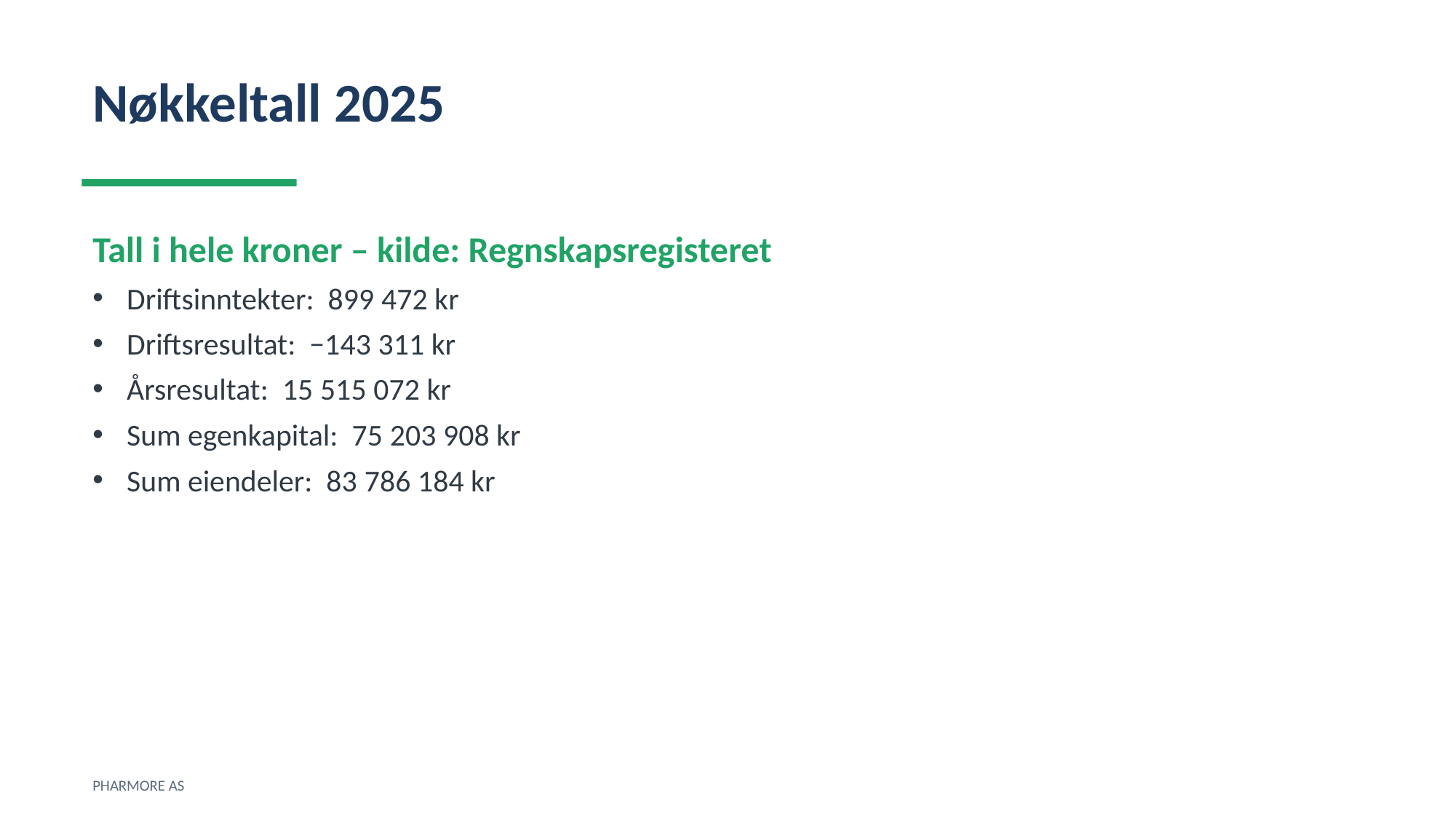

Nøkkeltall 2025

Tall i hele kroner – kilde: Regnskapsregisteret
Driftsinntekter:  899 472 kr
Driftsresultat:  −143 311 kr
Årsresultat:  15 515 072 kr
Sum egenkapital:  75 203 908 kr
Sum eiendeler:  83 786 184 kr
PHARMORE AS